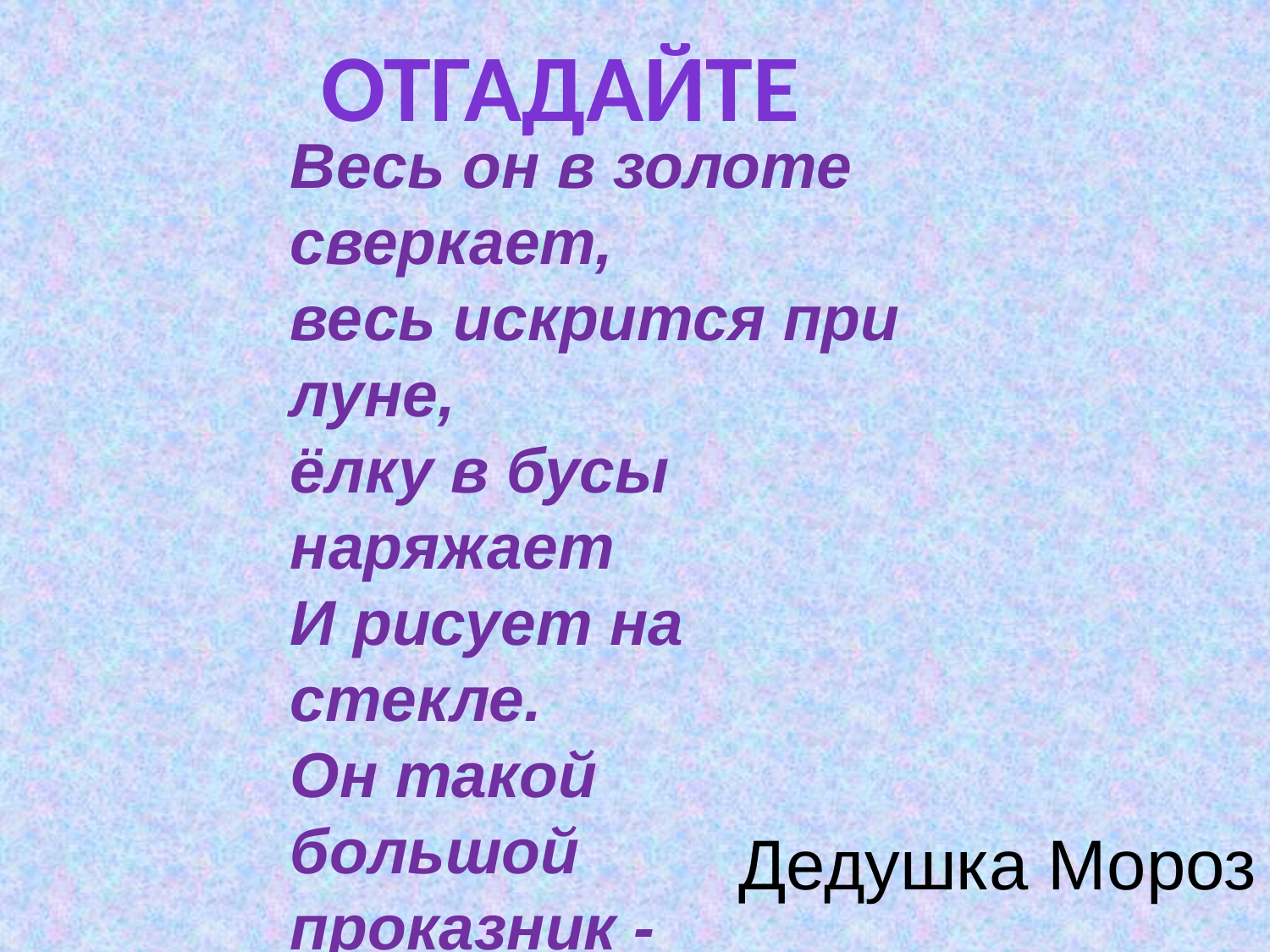

Отгадайте
Весь он в золоте сверкает,
весь искрится при луне,
ёлку в бусы наряжает
И рисует на стекле.
Он такой большой проказник - ущипнет за самый нос.
К нам сюда пришел на праздник...
Кто он? ...
Дедушка Мороз